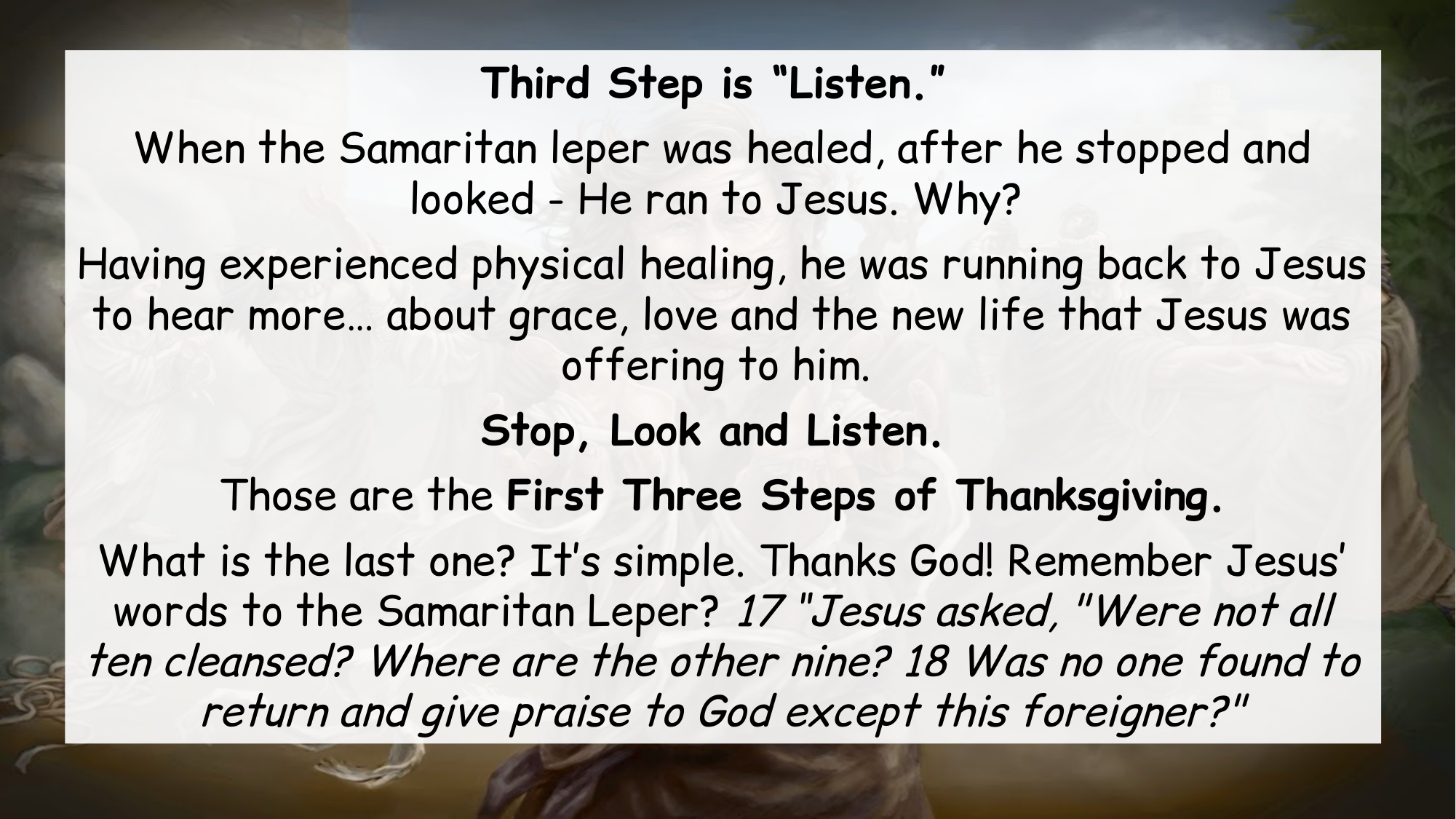

Third Step is “Listen.”
When the Samaritan leper was healed, after he stopped and looked - He ran to Jesus. Why?
Having experienced physical healing, he was running back to Jesus to hear more… about grace, love and the new life that Jesus was offering to him.
Stop, Look and Listen.
Those are the First Three Steps of Thanksgiving.
What is the last one? It’s simple. Thanks God! Remember Jesus’ words to the Samaritan Leper? 17 “Jesus asked, "Were not all ten cleansed? Where are the other nine? 18 Was no one found to return and give praise to God except this foreigner?"